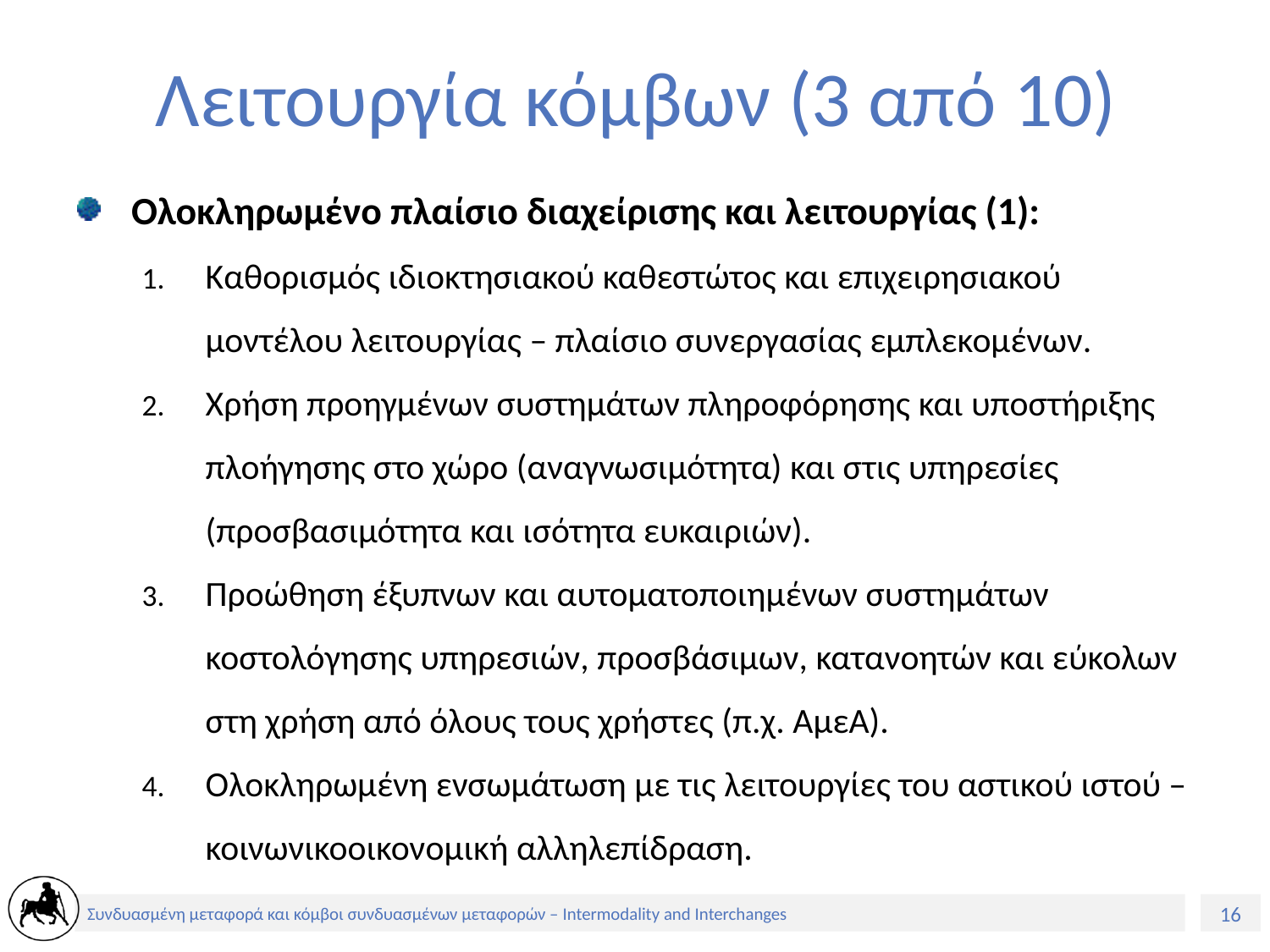

# Λειτουργία κόμβων (3 από 10)
Ολοκληρωμένο πλαίσιο διαχείρισης και λειτουργίας (1):
Καθορισμός ιδιοκτησιακού καθεστώτος και επιχειρησιακού μοντέλου λειτουργίας – πλαίσιο συνεργασίας εμπλεκομένων.
Χρήση προηγμένων συστημάτων πληροφόρησης και υποστήριξης πλοήγησης στο χώρο (αναγνωσιμότητα) και στις υπηρεσίες (προσβασιμότητα και ισότητα ευκαιριών).
Προώθηση έξυπνων και αυτοματοποιημένων συστημάτων κοστολόγησης υπηρεσιών, προσβάσιμων, κατανοητών και εύκολων στη χρήση από όλους τους χρήστες (π.χ. ΑμεΑ).
Ολοκληρωμένη ενσωμάτωση με τις λειτουργίες του αστικού ιστού – κοινωνικοοικονομική αλληλεπίδραση.